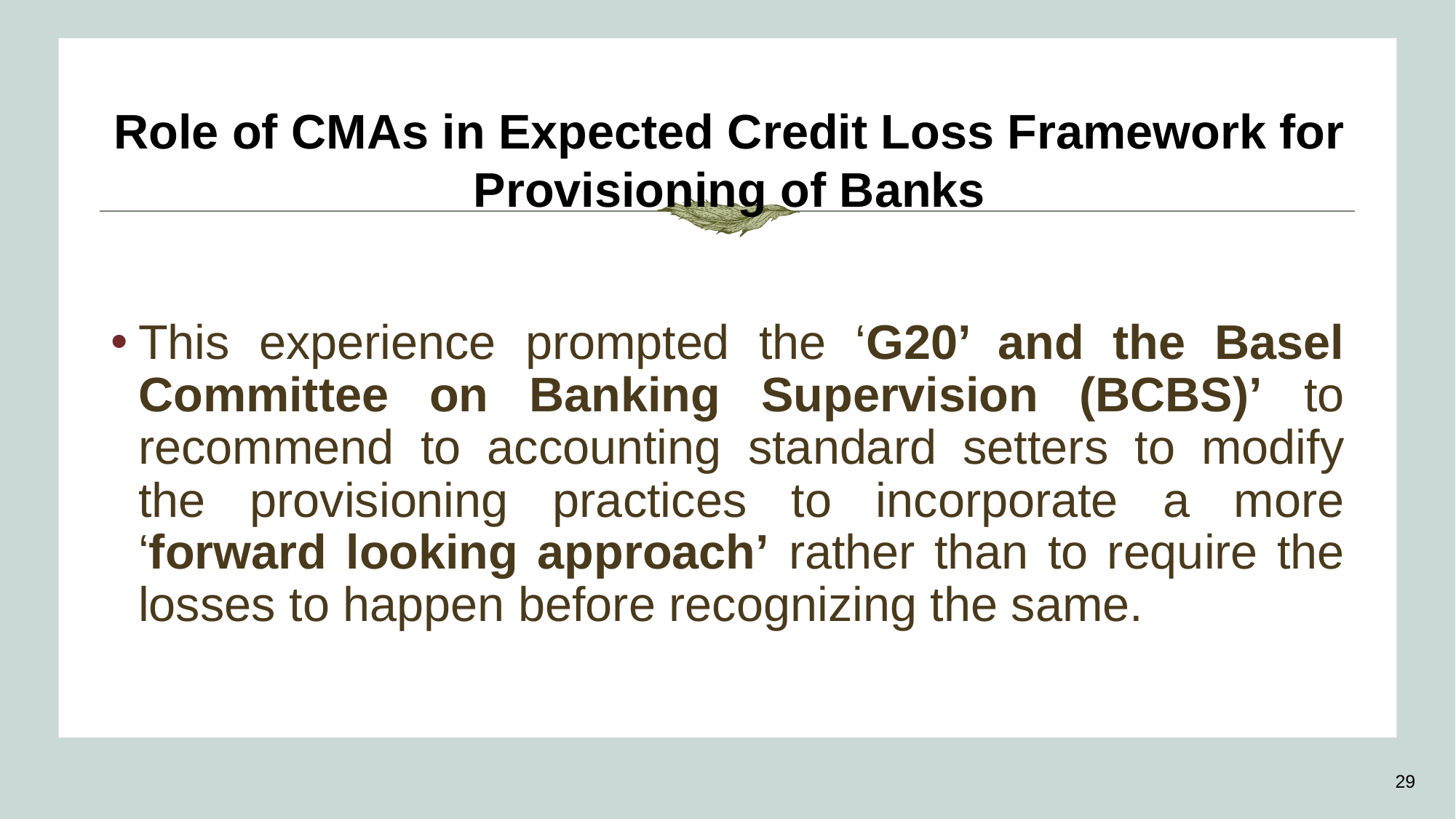

Role of CMAs in Expected Credit Loss Framework for Provisioning of Banks

This experience prompted the ‘G20’ and the Basel Committee on Banking Supervision (BCBS)’ to recommend to accounting standard setters to modify the provisioning practices to incorporate a more ‘forward looking approach’ rather than to require the losses to happen before recognizing the same.

29